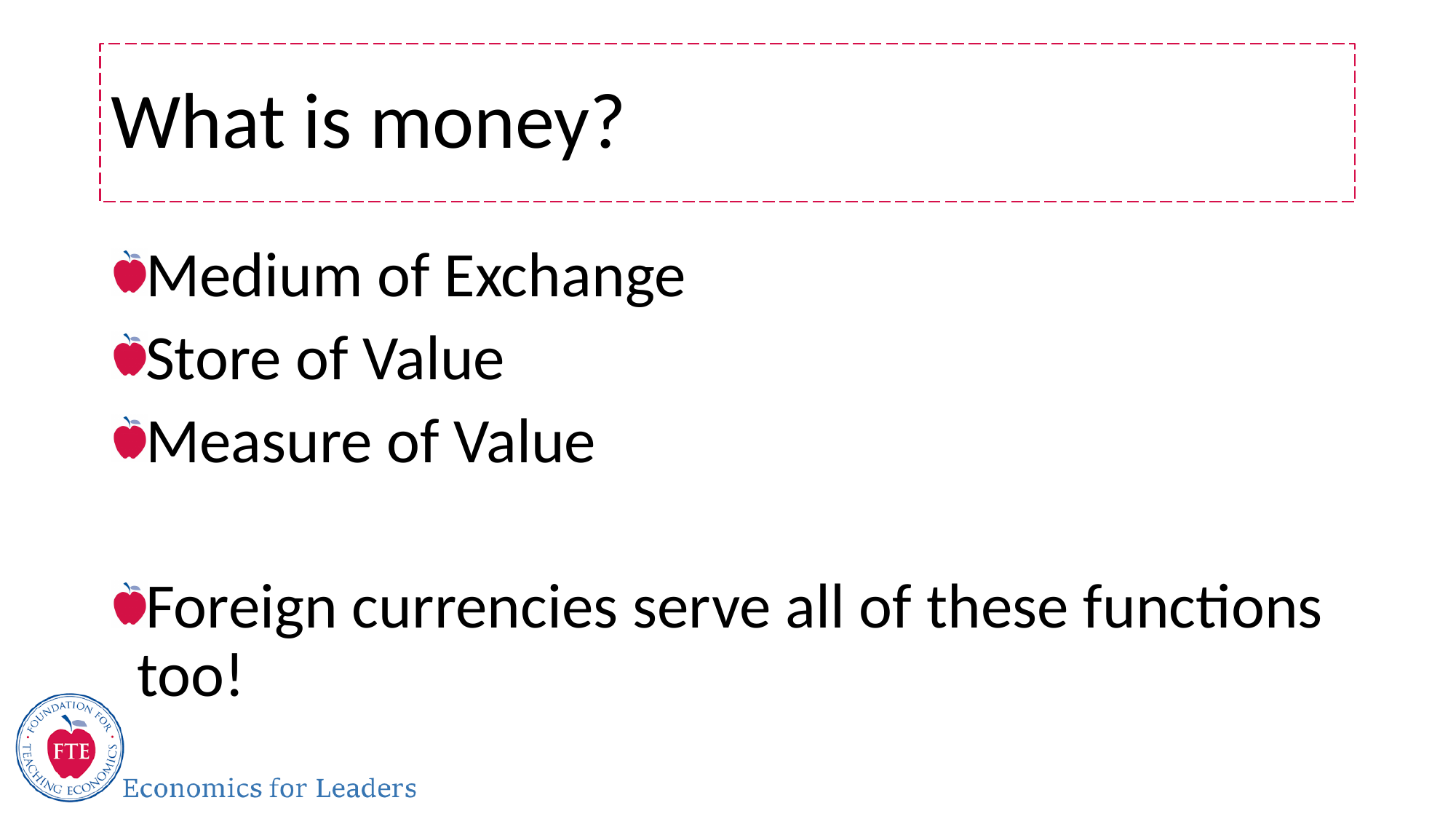

# What is money?
Medium of Exchange
Store of Value
Measure of Value

Foreign currencies serve all of these functions too!